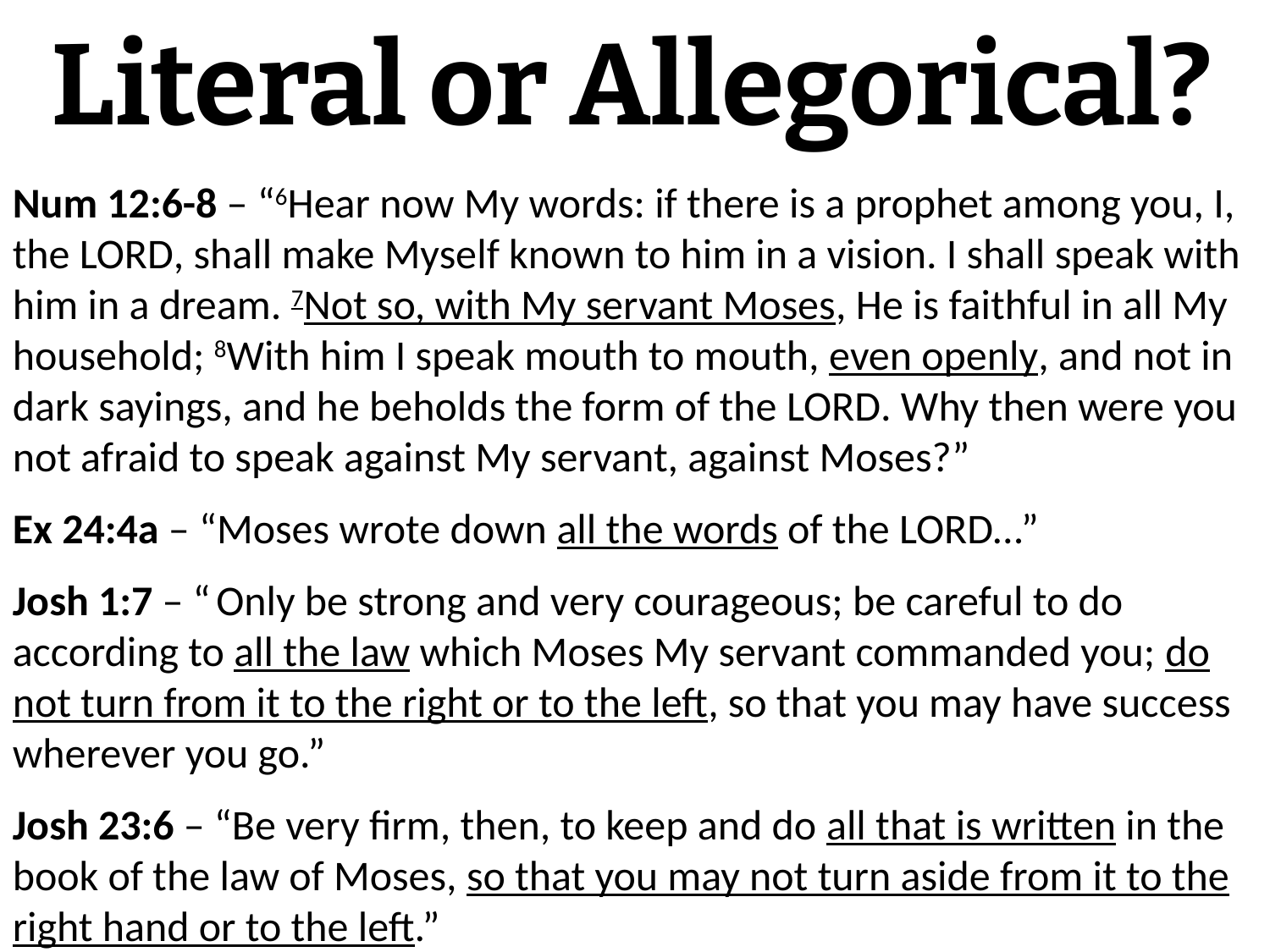

# Literal or Allegorical?
Num 12:6-8 – “6Hear now My words: if there is a prophet among you, I, the Lord, shall make Myself known to him in a vision. I shall speak with him in a dream. 7Not so, with My servant Moses, He is faithful in all My household; 8With him I speak mouth to mouth, even openly, and not in dark sayings, and he beholds the form of the Lord. Why then were you not afraid to speak against My servant, against Moses?”

Ex 24:4a – “Moses wrote down all the words of the Lord...”

Josh 1:7 – “ Only be strong and very courageous; be careful to do according to all the law which Moses My servant commanded you; do not turn from it to the right or to the left, so that you may have success wherever you go.”

Josh 23:6 – “Be very firm, then, to keep and do all that is written in the book of the law of Moses, so that you may not turn aside from it to the right hand or to the left.”